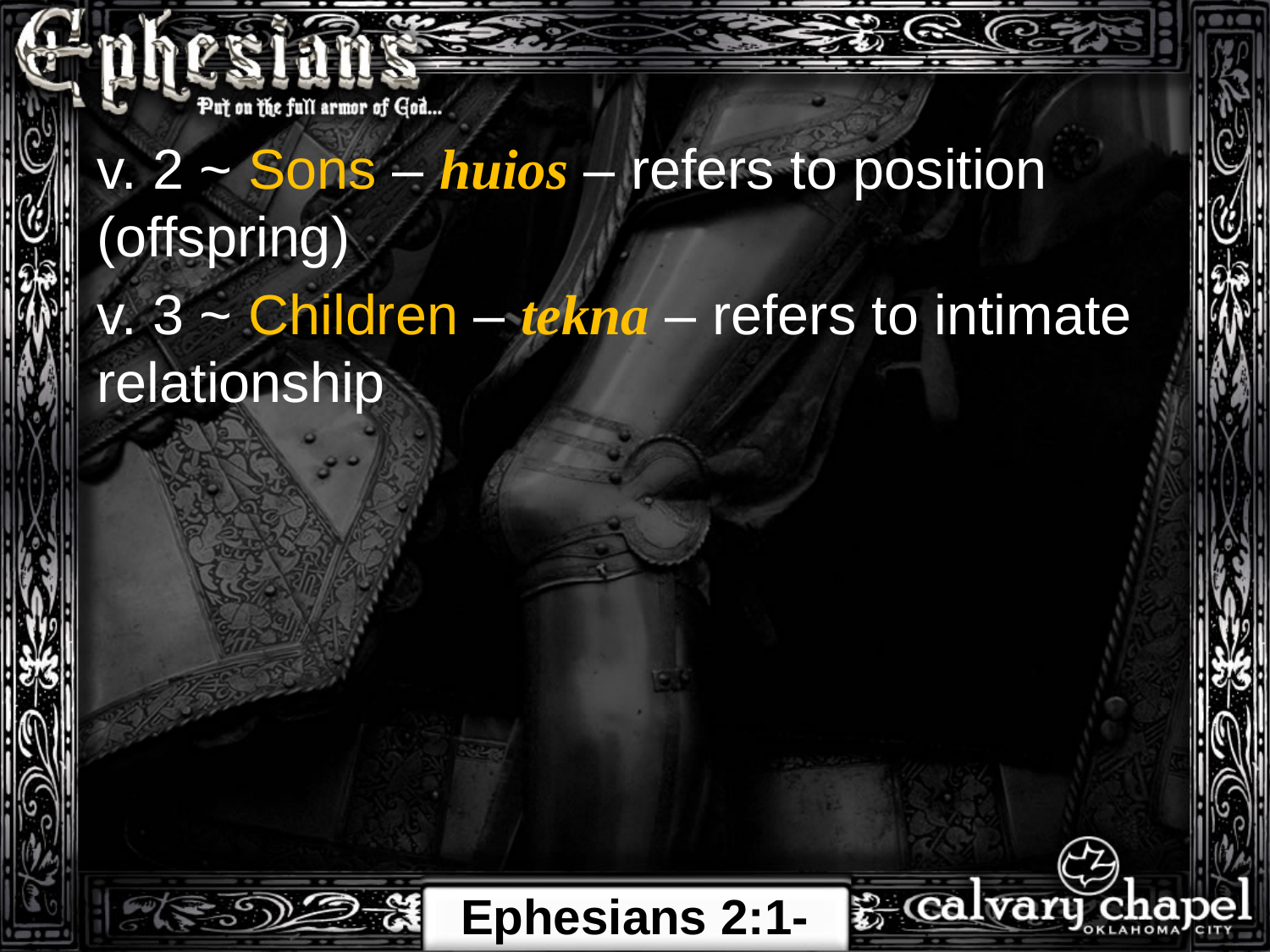

v. 2 ~ Sons – huios – refers to position (offspring)
v. 3 ~ Children – tekna – refers to intimate relationship
Ephesians 2:1-10